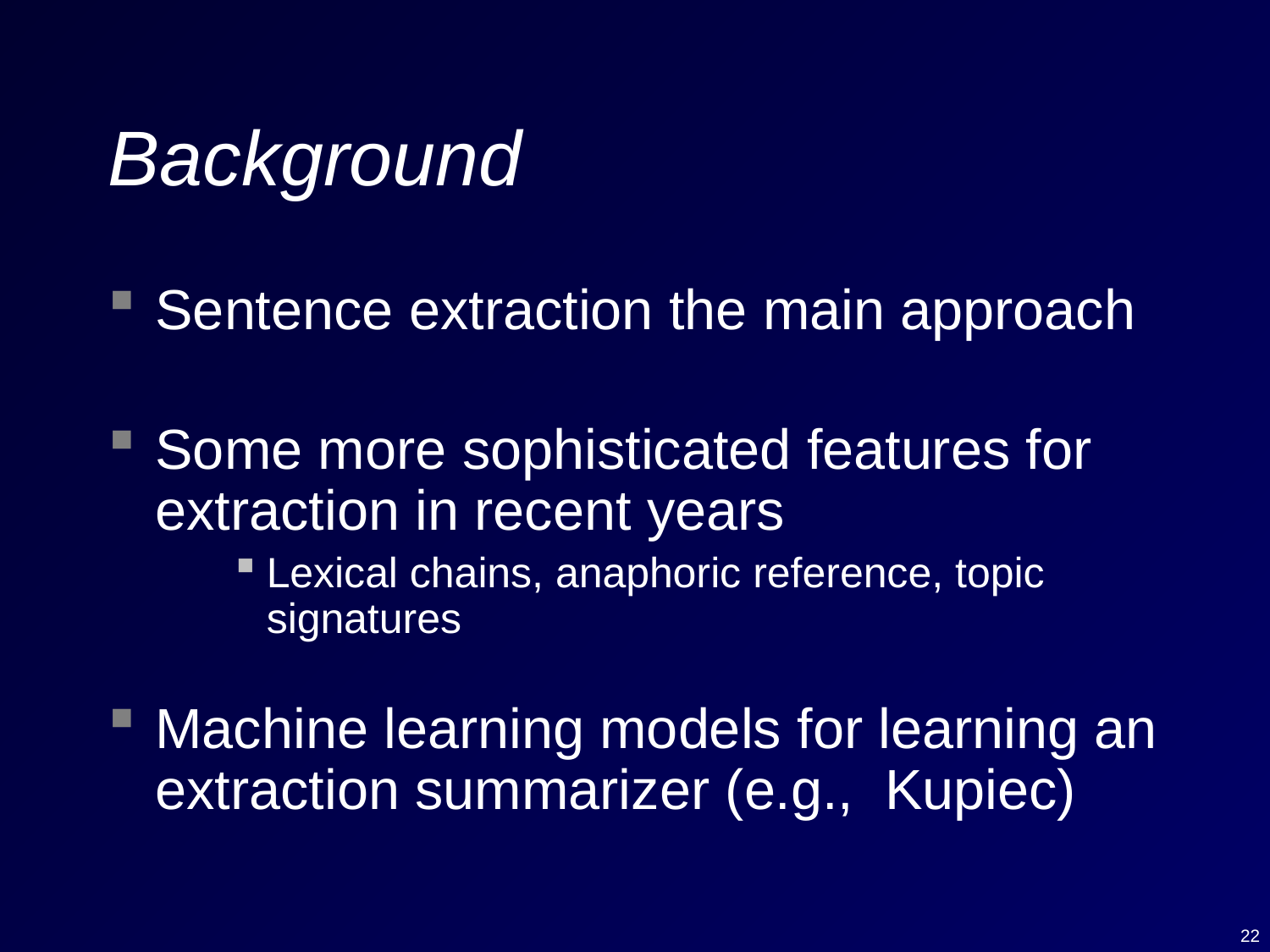

# Background
Sentence extraction the main approach
Some more sophisticated features for extraction in recent years
Lexical chains, anaphoric reference, topic signatures
Machine learning models for learning an extraction summarizer (e.g.,  Kupiec)